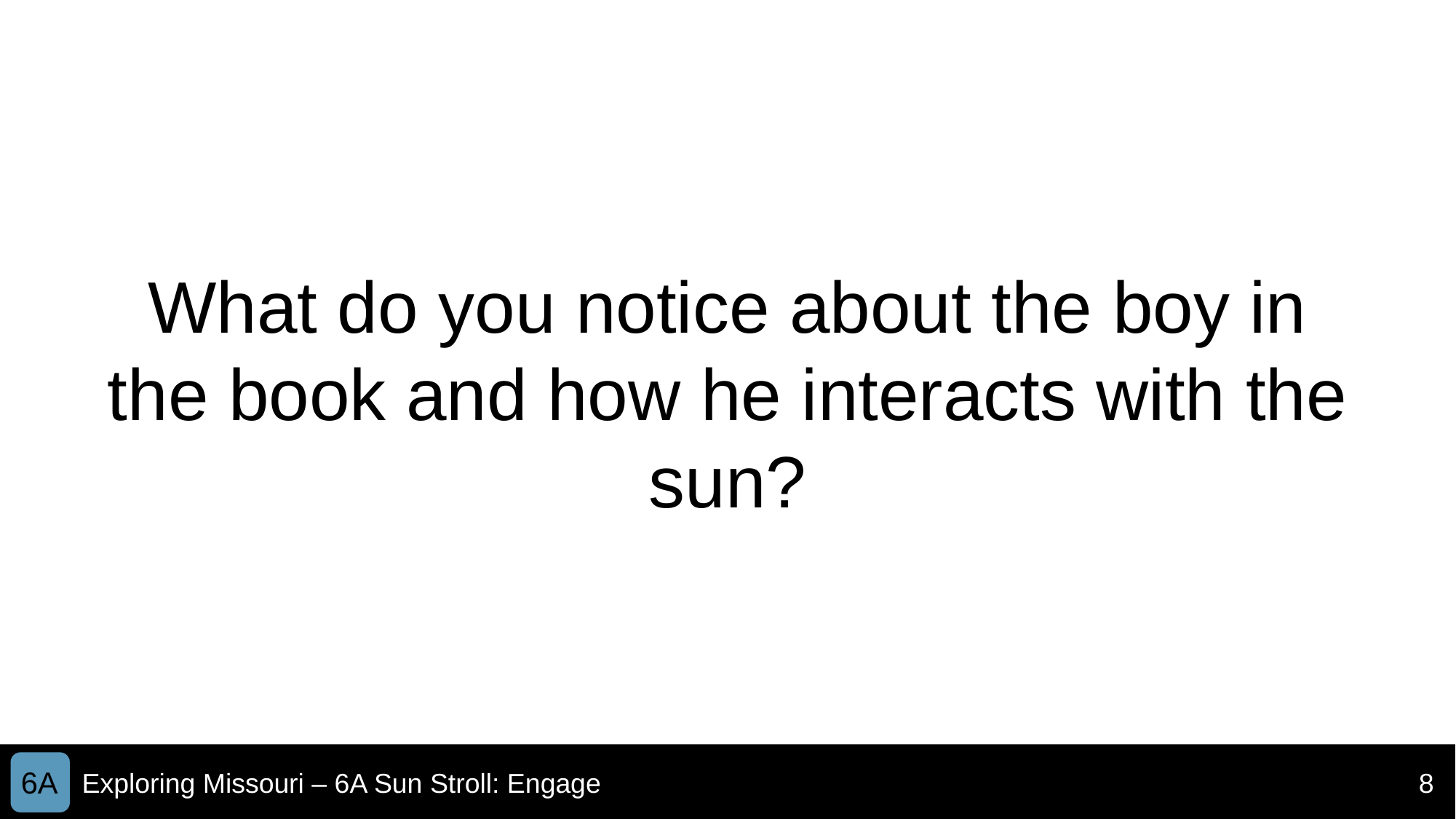

What do you notice about the boy in the book and how he interacts with the sun?

6A
Exploring Missouri – 6A Sun Stroll: Engage
8